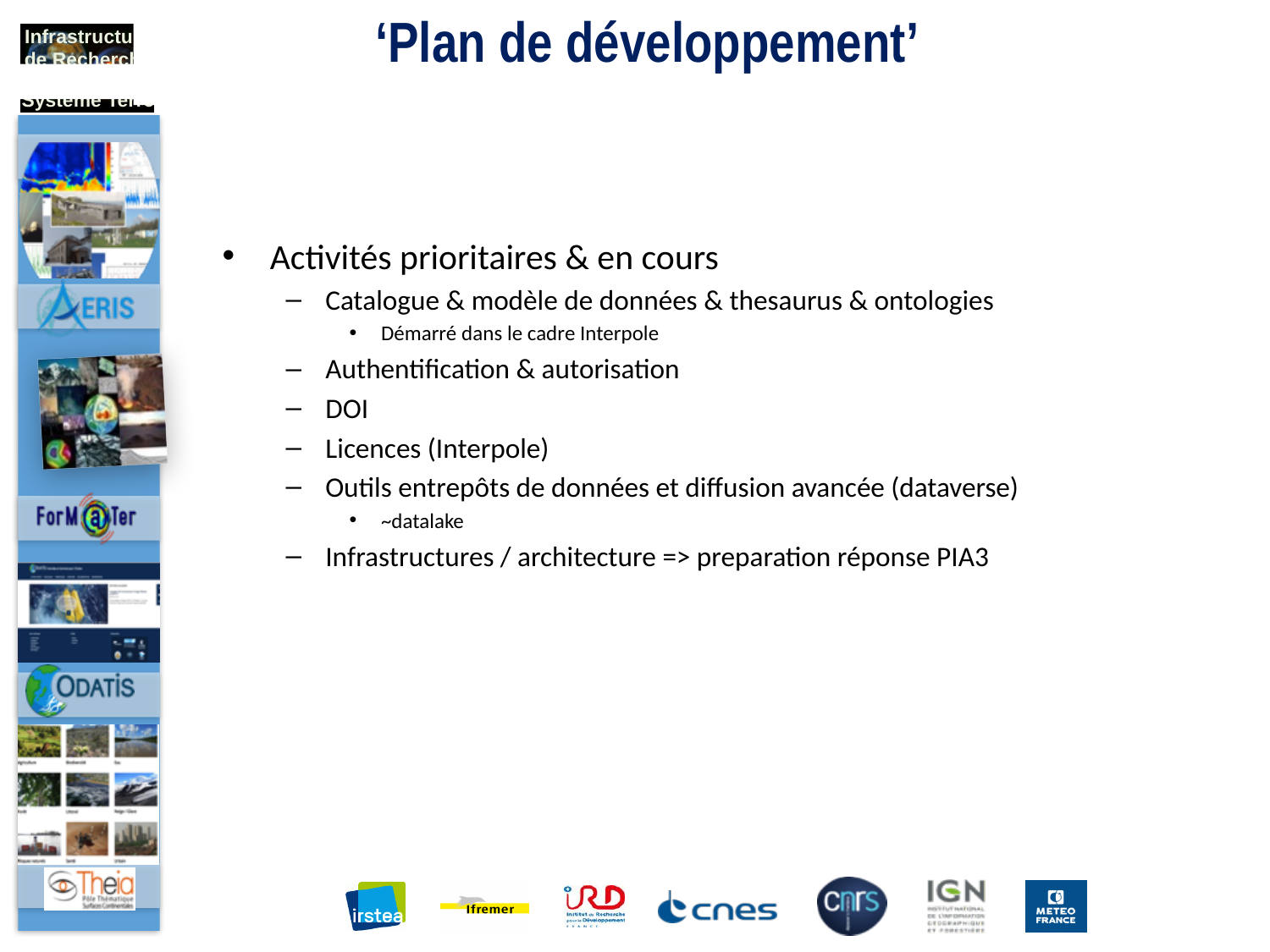

3
# ‘Plan de développement’

Activités prioritaires & en cours
Catalogue & modèle de données & thesaurus & ontologies
Démarré dans le cadre Interpole
Authentification & autorisation
DOI
Licences (Interpole)
Outils entrepôts de données et diffusion avancée (dataverse)
~datalake
Infrastructures / architecture => preparation réponse PIA3